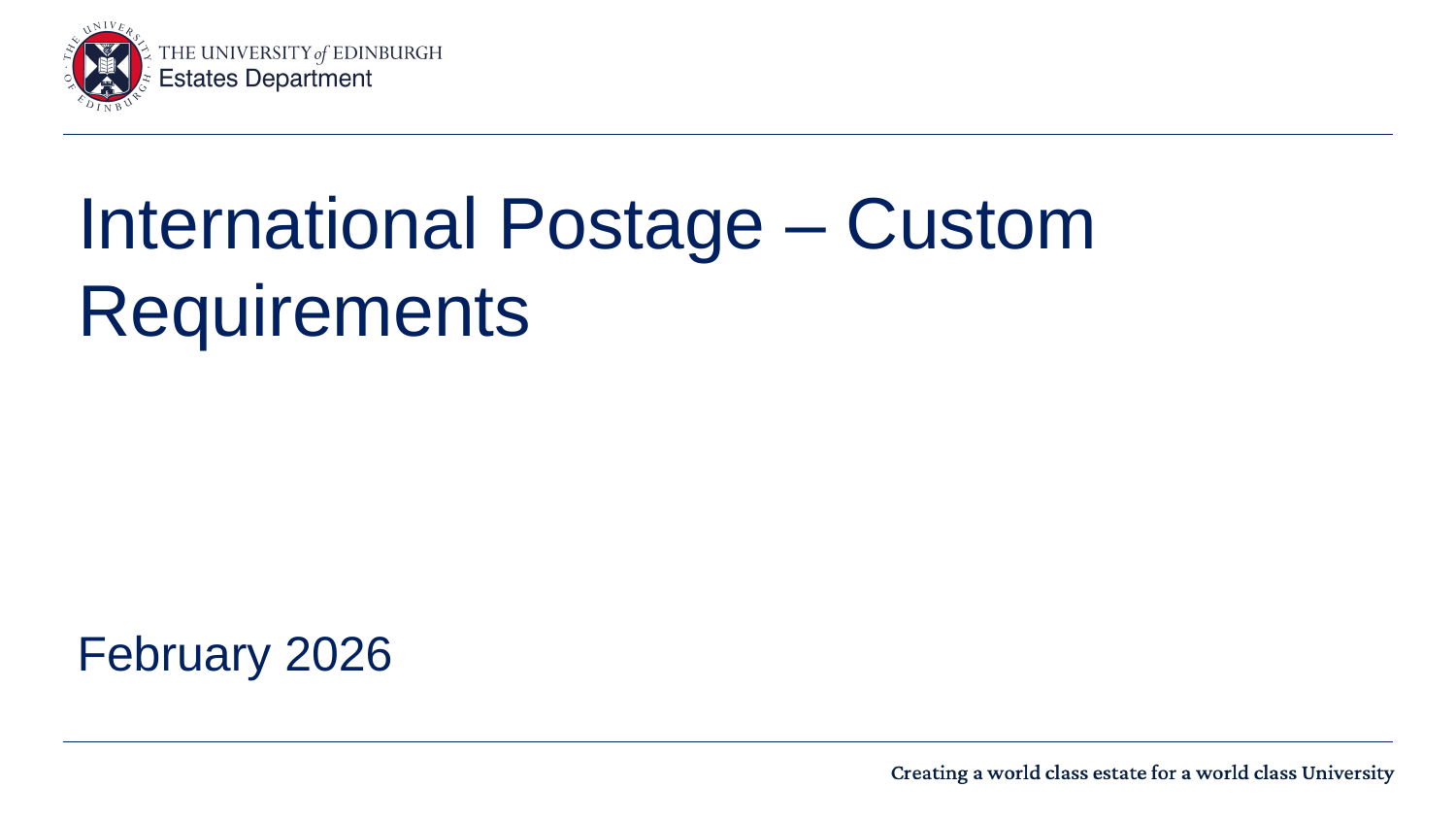

# International Postage – Custom Requirements
February 2026